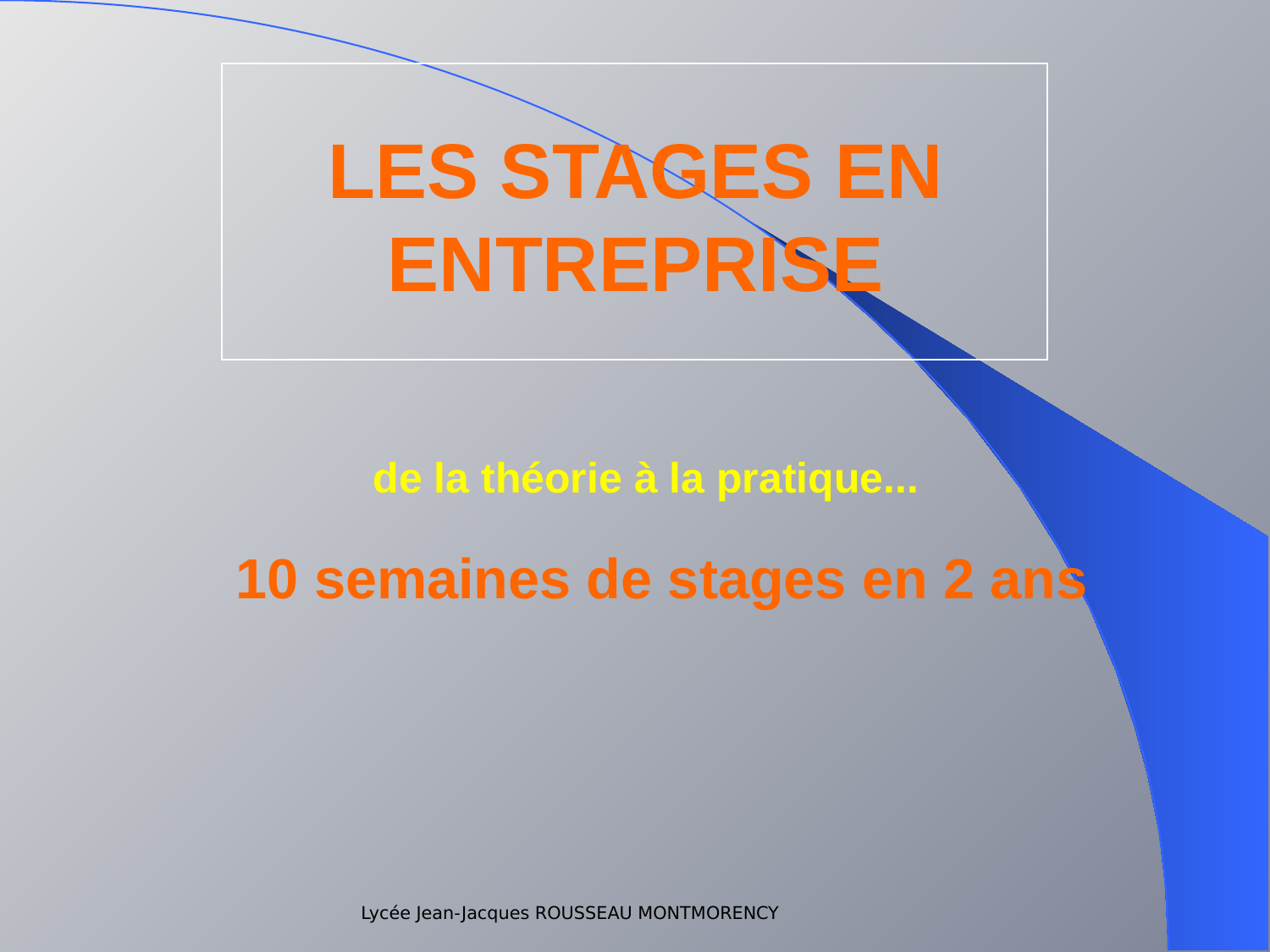

# LES STAGES EN ENTREPRISE
 de la théorie à la pratique...
10 semaines de stages en 2 ans
Lycée Jean-Jacques ROUSSEAU MONTMORENCY